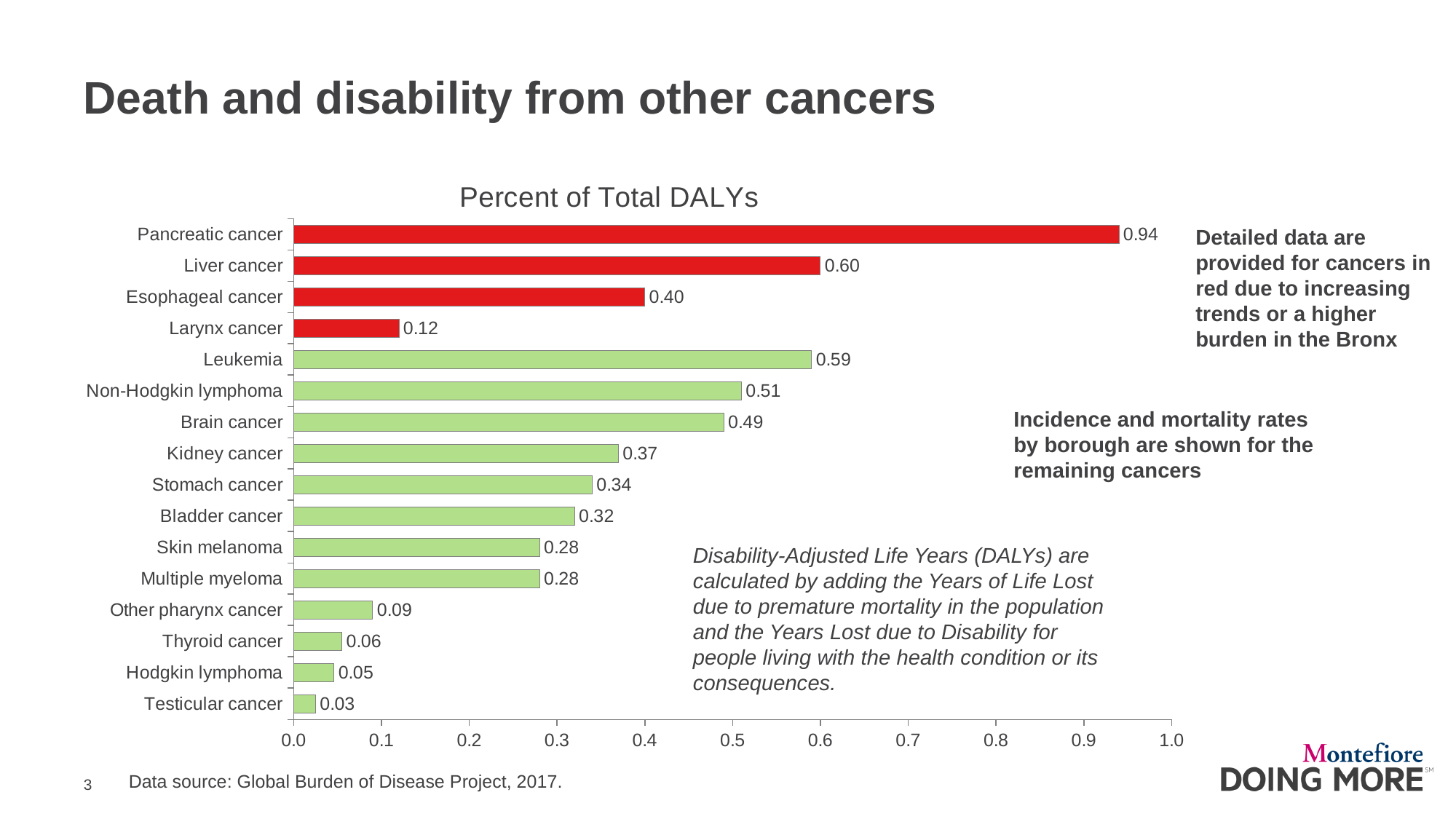

# Death and disability from other cancers

### Chart:

| Category | Percent of Total DALYs |
|---|---|
| Testicular cancer | 0.025 |
| Hodgkin lymphoma | 0.046 |
| Thyroid cancer | 0.055 |
| Other pharynx cancer | 0.09 |
| Multiple myeloma | 0.28 |
| Skin melanoma | 0.28 |
| Bladder cancer | 0.32 |
| Stomach cancer | 0.34 |
| Kidney cancer | 0.37 |
| Brain cancer | 0.49 |
| Non-Hodgkin lymphoma | 0.51 |
| Leukemia | 0.59 |
| Larynx cancer | 0.12 |
| Esophageal cancer | 0.4 |
| Liver cancer | 0.6 |
| Pancreatic cancer | 0.94 |
Detailed data are provided for cancers in red due to increasing trends or a higher burden in the Bronx
Incidence and mortality rates
by borough are shown for the
remaining cancers
Disability-Adjusted Life Years (DALYs) are calculated by adding the Years of Life Lost due to premature mortality in the population and the Years Lost due to Disability for people living with the health condition or its consequences.
Data source: Global Burden of Disease Project, 2017.